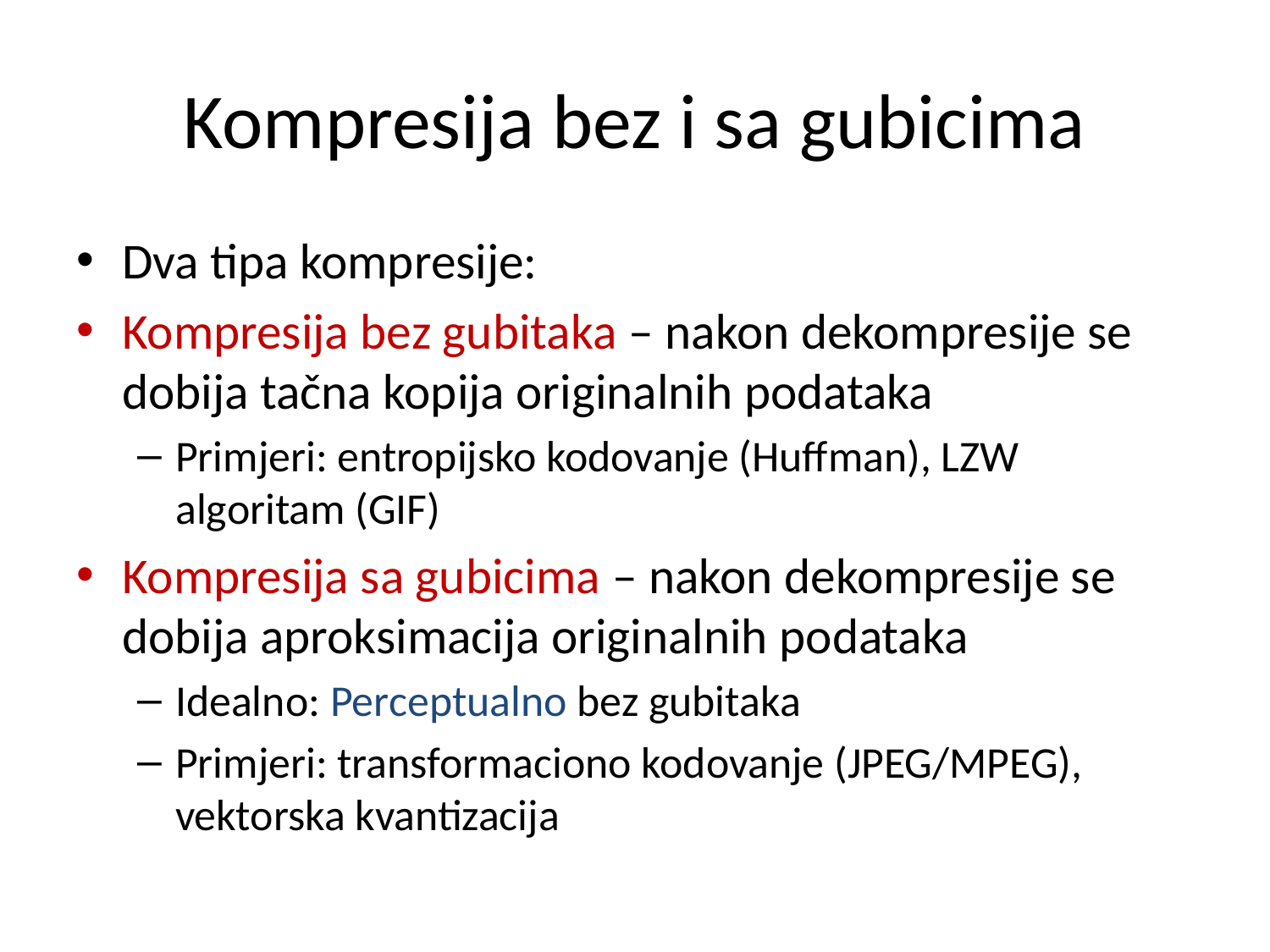

# Kompresija bez i sa gubicima
Dva tipa kompresije:
Kompresija bez gubitaka – nakon dekompresije se dobija tačna kopija originalnih podataka
Primjeri: entropijsko kodovanje (Huffman), LZW algoritam (GIF)
Kompresija sa gubicima – nakon dekompresije se dobija aproksimacija originalnih podataka
Idealno: Perceptualno bez gubitaka
Primjeri: transformaciono kodovanje (JPEG/MPEG), vektorska kvantizacija